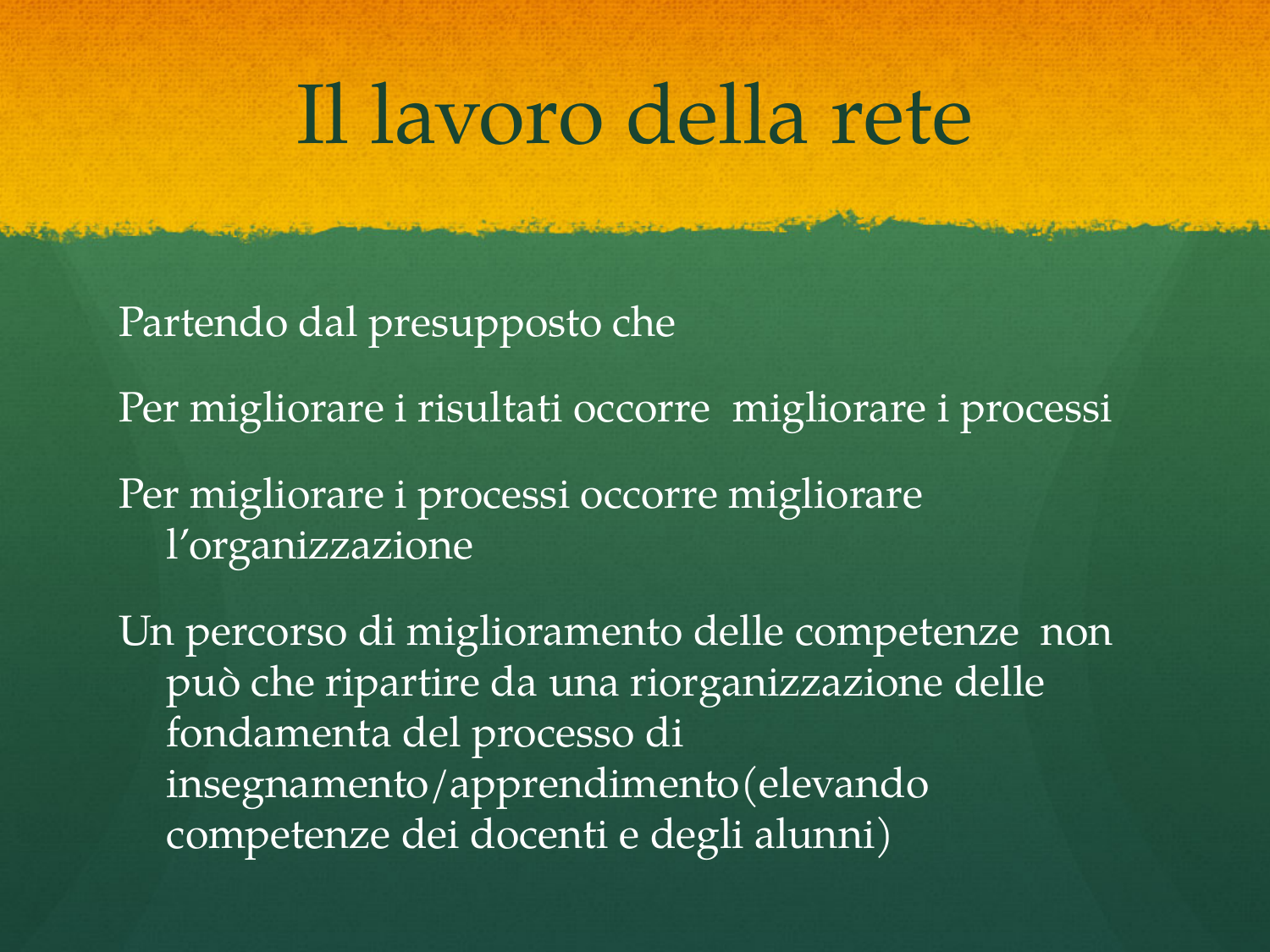

# Il lavoro della rete
Partendo dal presupposto che
Per migliorare i risultati occorre  migliorare i processi
Per migliorare i processi occorre migliorare l’organizzazione
Un percorso di miglioramento delle competenze  non può che ripartire da una riorganizzazione delle fondamenta del processo di insegnamento/apprendimento(elevando competenze dei docenti e degli alunni)